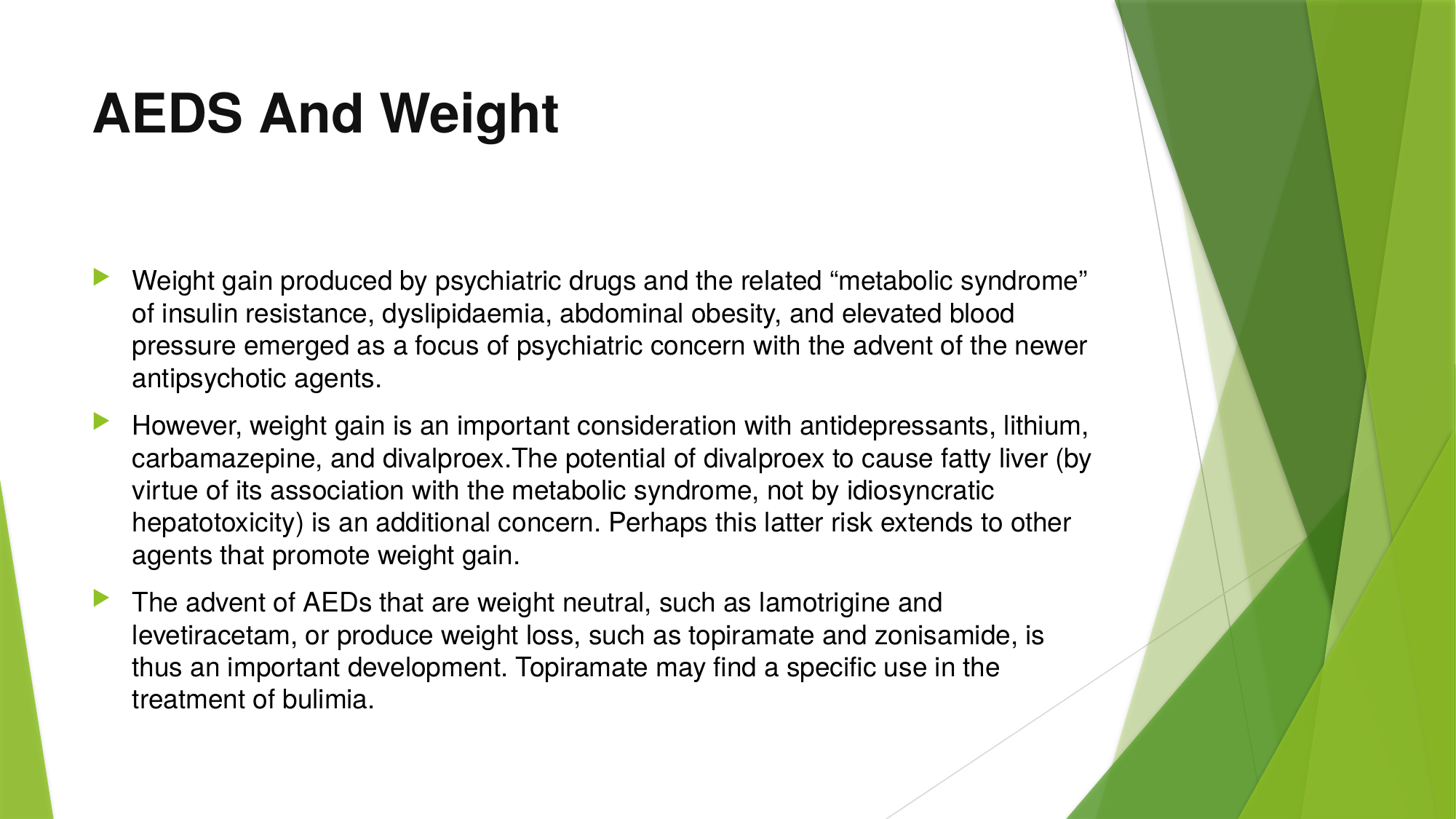

# AEDS And Weight
Weight gain produced by psychiatric drugs and the related “metabolic syndrome” of insulin resistance, dyslipidaemia, abdominal obesity, and elevated blood pressure emerged as a focus of psychiatric concern with the advent of the newer antipsychotic agents.
However, weight gain is an important consideration with antidepressants, lithium, carbamazepine, and divalproex.The potential of divalproex to cause fatty liver (by virtue of its association with the metabolic syndrome, not by idiosyncratic hepatotoxicity) is an additional concern. Perhaps this latter risk extends to other agents that promote weight gain.
The advent of AEDs that are weight neutral, such as lamotrigine and levetiracetam, or produce weight loss, such as topiramate and zonisamide, is thus an important development. Topiramate may find a specific use in the treatment of bulimia.